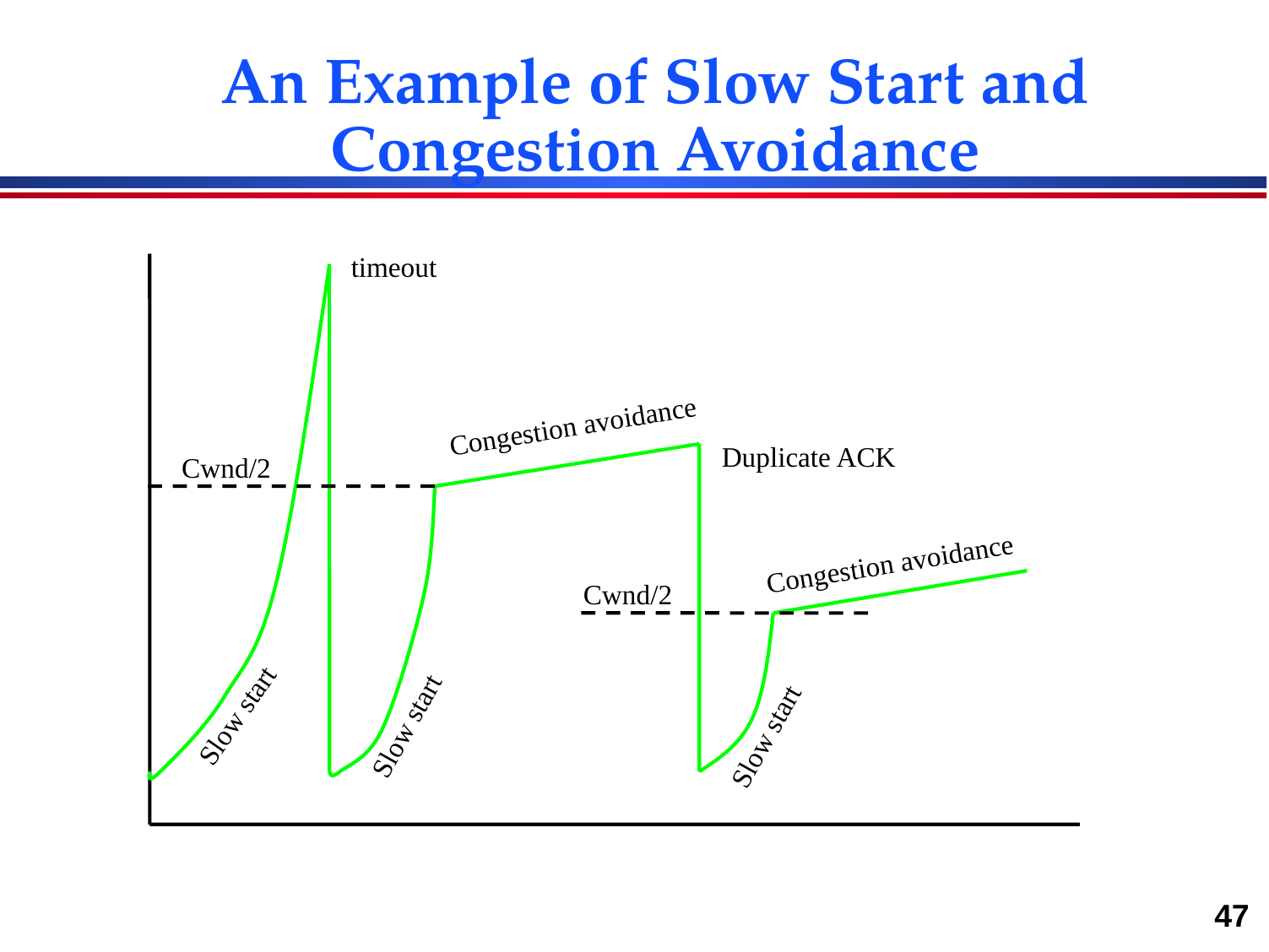

# An Example of Slow Start and Congestion Avoidance
timeout

Congestion avoidance
Duplicate ACK
Cwnd/2

Congestion avoidance
Cwnd/2

Slow start
Slow start
Slow start